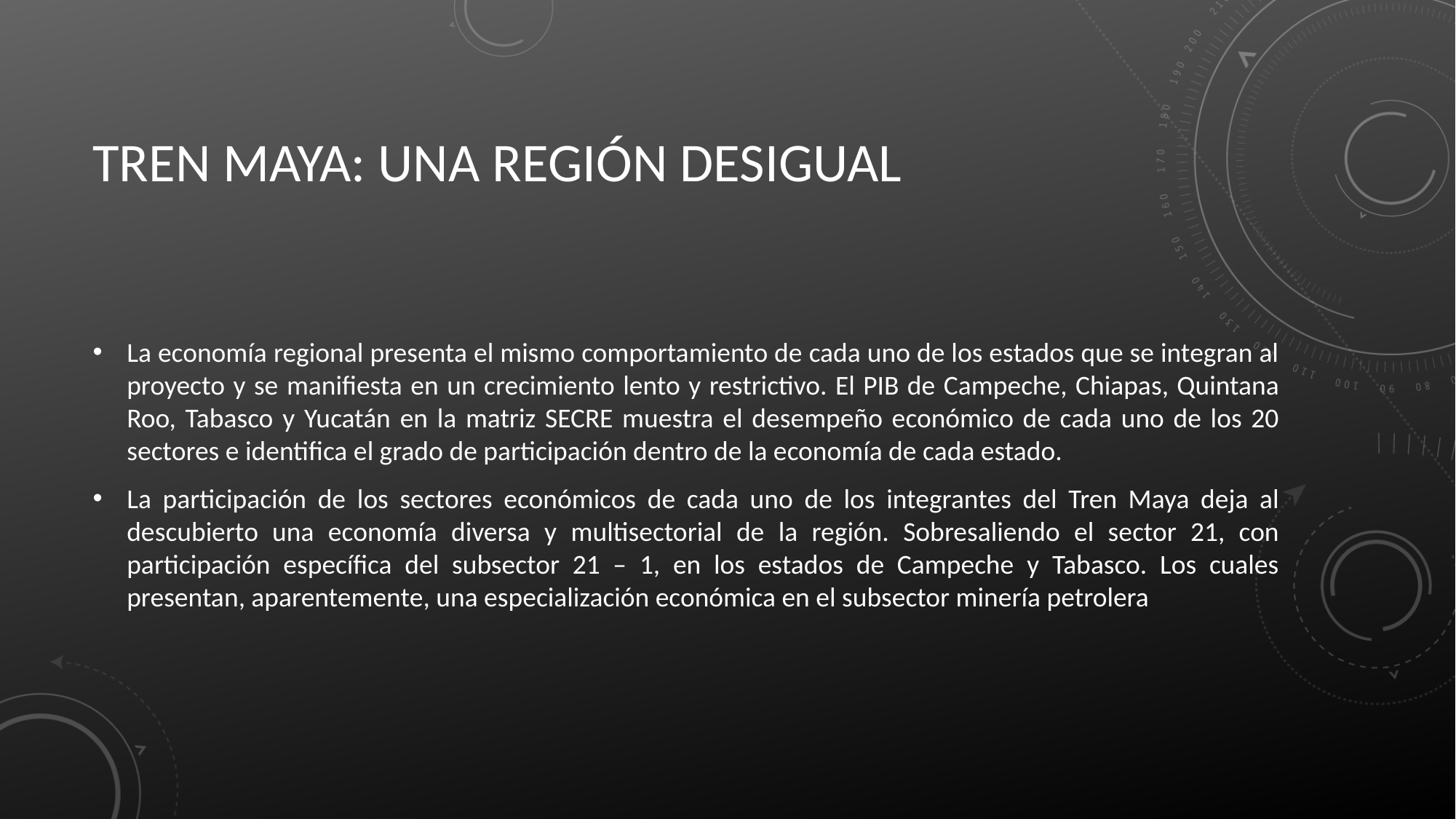

# Tren Maya: una región desigual
La economía regional presenta el mismo comportamiento de cada uno de los estados que se integran al proyecto y se manifiesta en un crecimiento lento y restrictivo. El PIB de Campeche, Chiapas, Quintana Roo, Tabasco y Yucatán en la matriz SECRE muestra el desempeño económico de cada uno de los 20 sectores e identifica el grado de participación dentro de la economía de cada estado.
La participación de los sectores económicos de cada uno de los integrantes del Tren Maya deja al descubierto una economía diversa y multisectorial de la región. Sobresaliendo el sector 21, con participación específica del subsector 21 – 1, en los estados de Campeche y Tabasco. Los cuales presentan, aparentemente, una especialización económica en el subsector minería petrolera